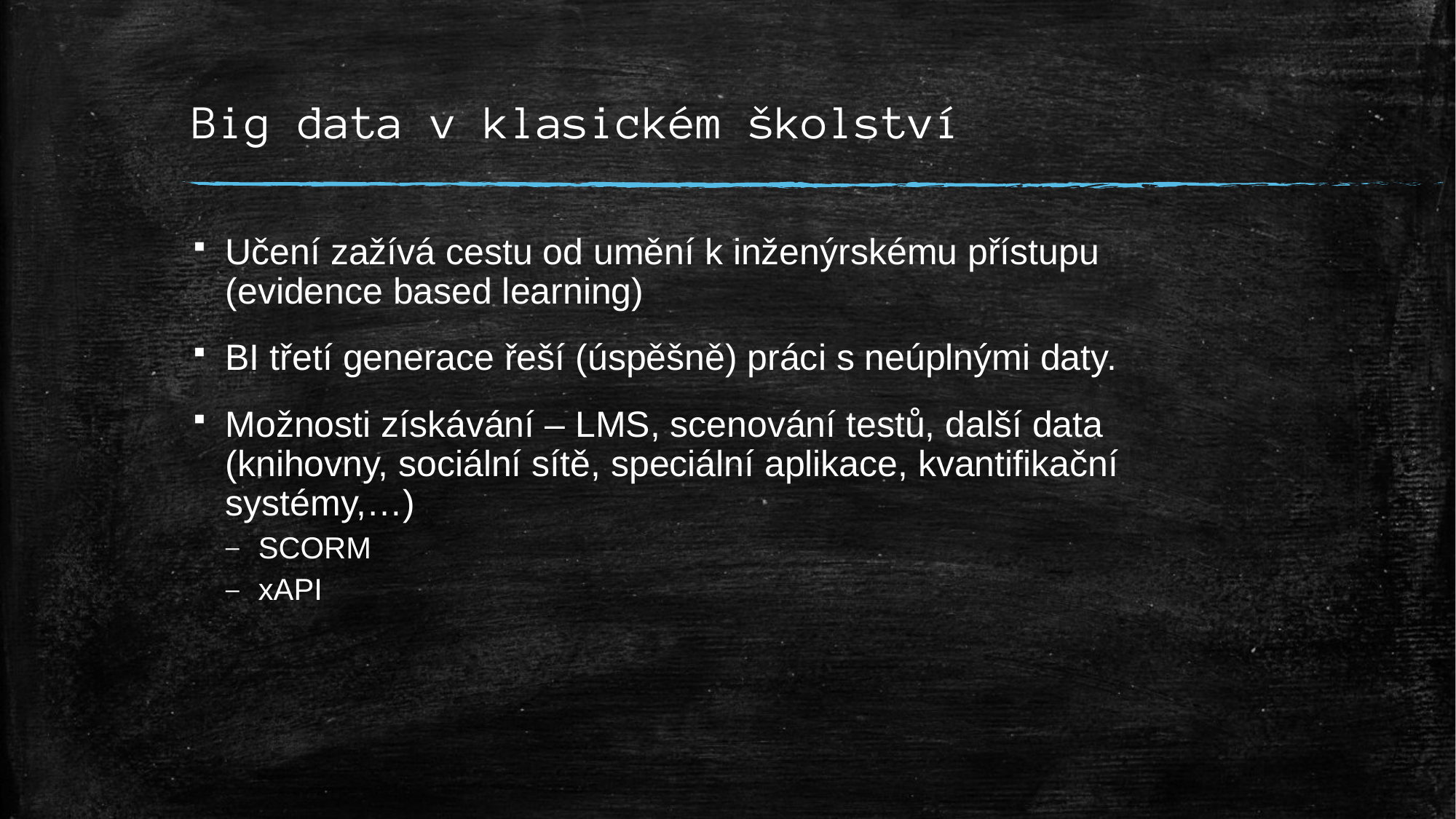

# Big data v klasickém školství
Učení zažívá cestu od umění k inženýrskému přístupu (evidence based learning)
BI třetí generace řeší (úspěšně) práci s neúplnými daty.
Možnosti získávání – LMS, scenování testů, další data (knihovny, sociální sítě, speciální aplikace, kvantifikační systémy,…)
SCORM
xAPI